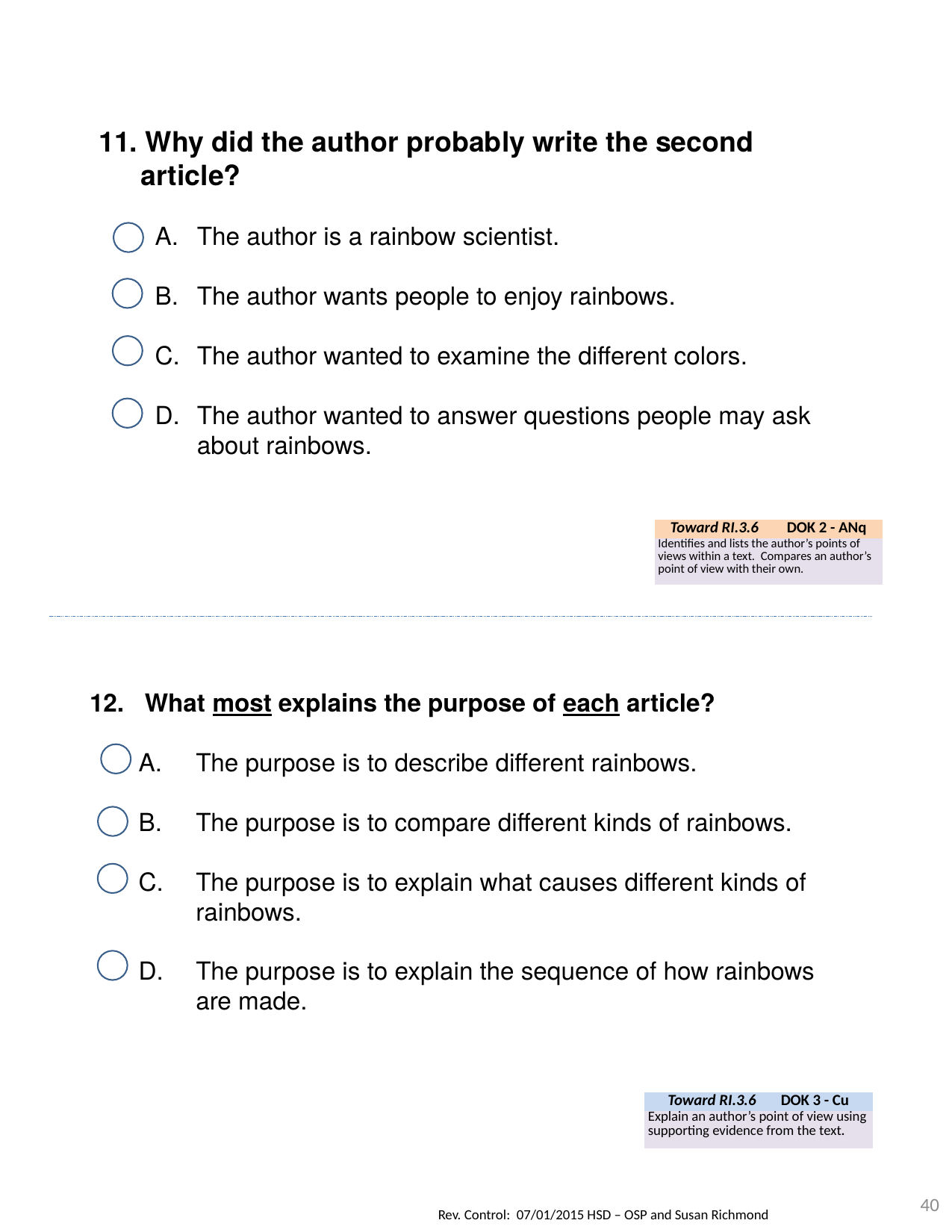

11. Why did the author probably write the second article?

The author is a rainbow scientist.

The author wants people to enjoy rainbows.

The author wanted to examine the different colors.

The author wanted to answer questions people may ask about rainbows.

| Toward RI.3.6 DOK 2 - ANq |
| --- |
| Identifies and lists the author’s points of views within a text. Compares an author’s point of view with their own. |
12.   What most explains the purpose of each article?

The purpose is to describe different rainbows.

The purpose is to compare different kinds of rainbows.

The purpose is to explain what causes different kinds of rainbows.

The purpose is to explain the sequence of how rainbows are made.

| Toward RI.3.6 DOK 3 - Cu |
| --- |
| Explain an author’s point of view using supporting evidence from the text. |
40